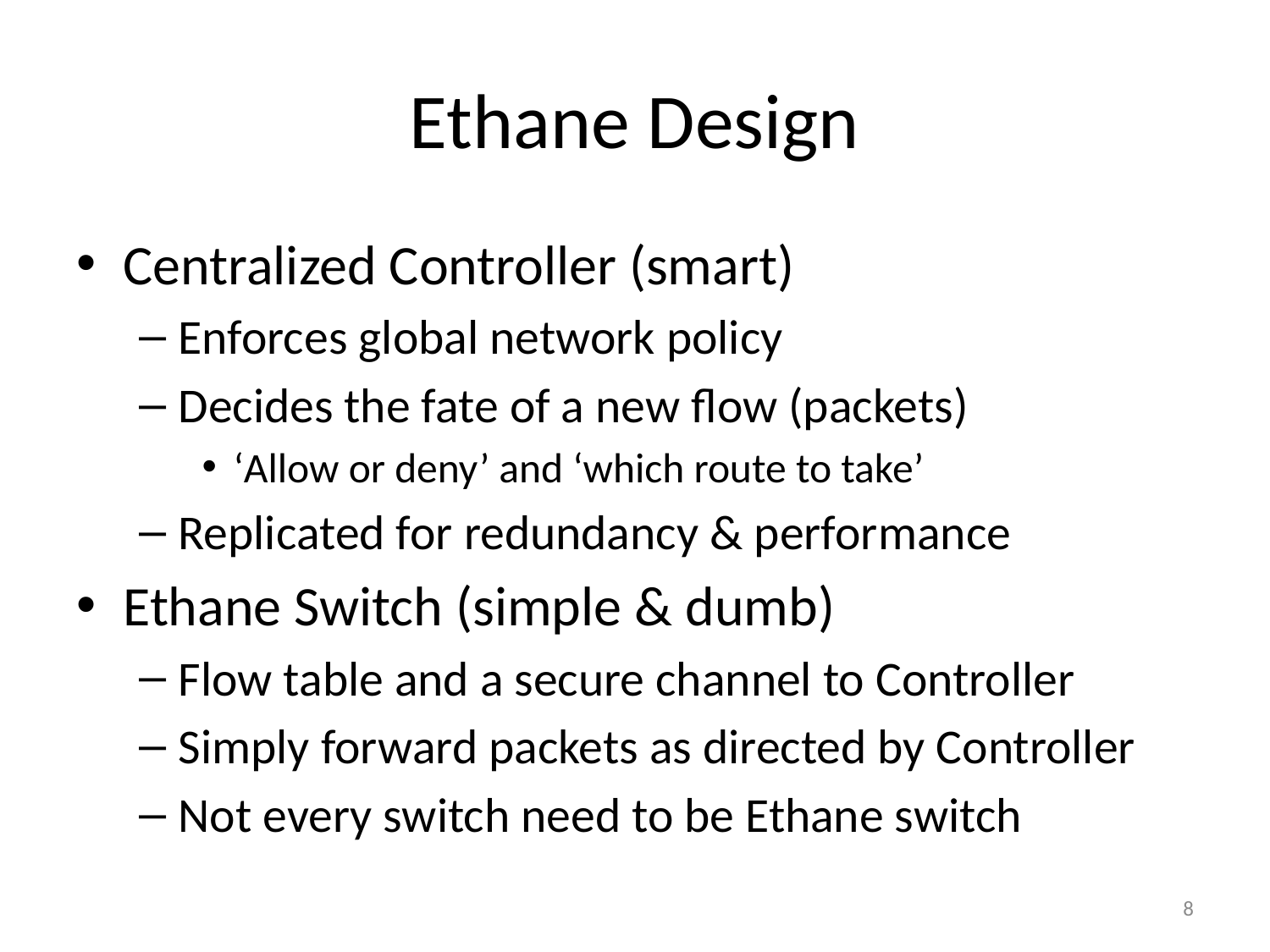

# Ethane Design
Centralized Controller (smart)
Enforces global network policy
Decides the fate of a new flow (packets)
‘Allow or deny’ and ‘which route to take’
Replicated for redundancy & performance
Ethane Switch (simple & dumb)
Flow table and a secure channel to Controller
Simply forward packets as directed by Controller
Not every switch need to be Ethane switch
8